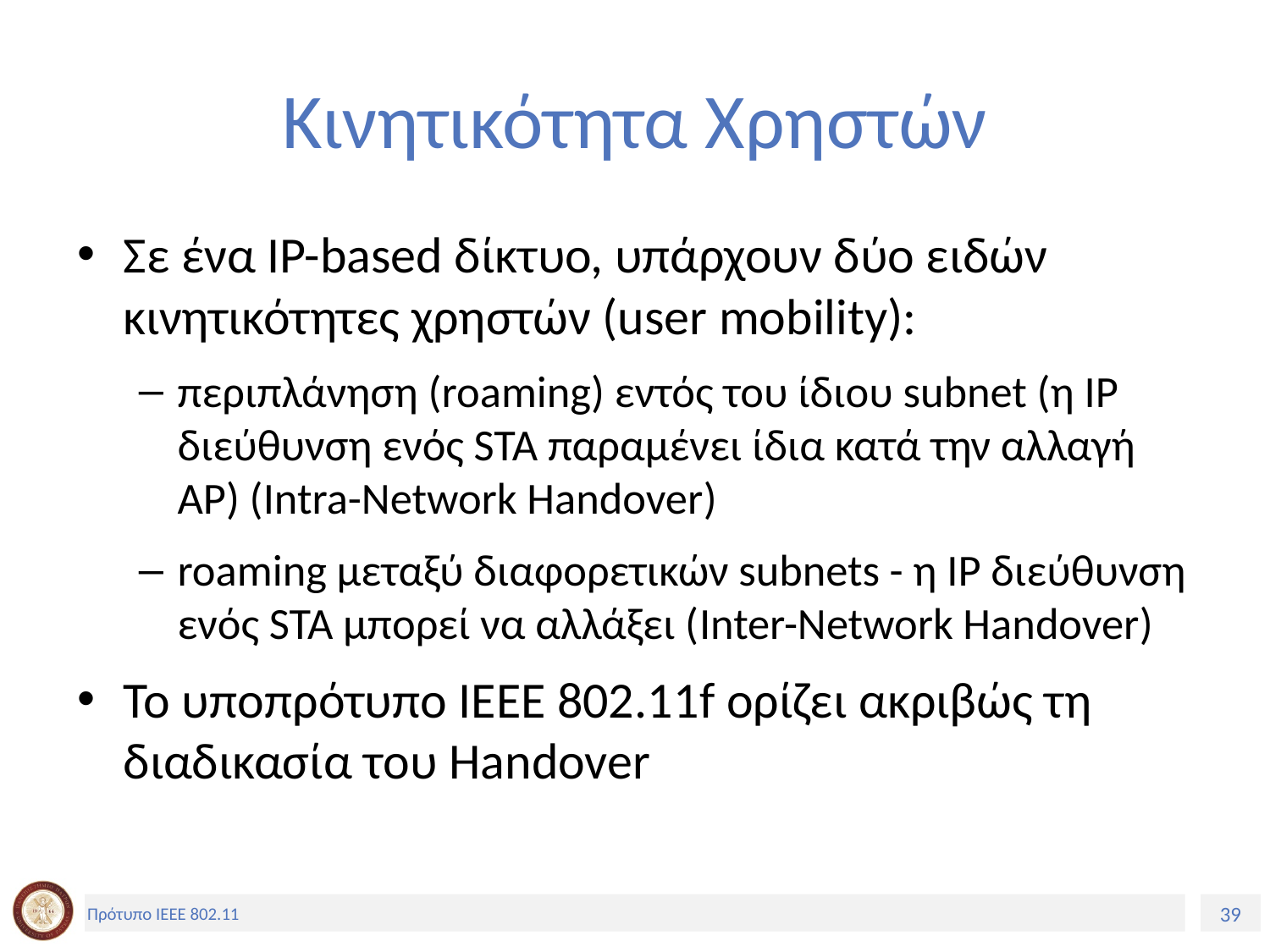

# Κινητικότητα Χρηστών
Σε ένα IP-based δίκτυο, υπάρχουν δύο ειδών κινητικότητες χρηστών (user mobility):
περιπλάνηση (roaming) εντός του ίδιου subnet (η IP διεύθυνση ενός STA παραμένει ίδια κατά την αλλαγή AP) (Intra-Network Handover)
roaming μεταξύ διαφορετικών subnets - η IP διεύθυνση ενός STA μπορεί να αλλάξει (Inter-Network Handover)
Το υποπρότυπο ΙΕΕΕ 802.11f ορίζει ακριβώς τη διαδικασία του Handover